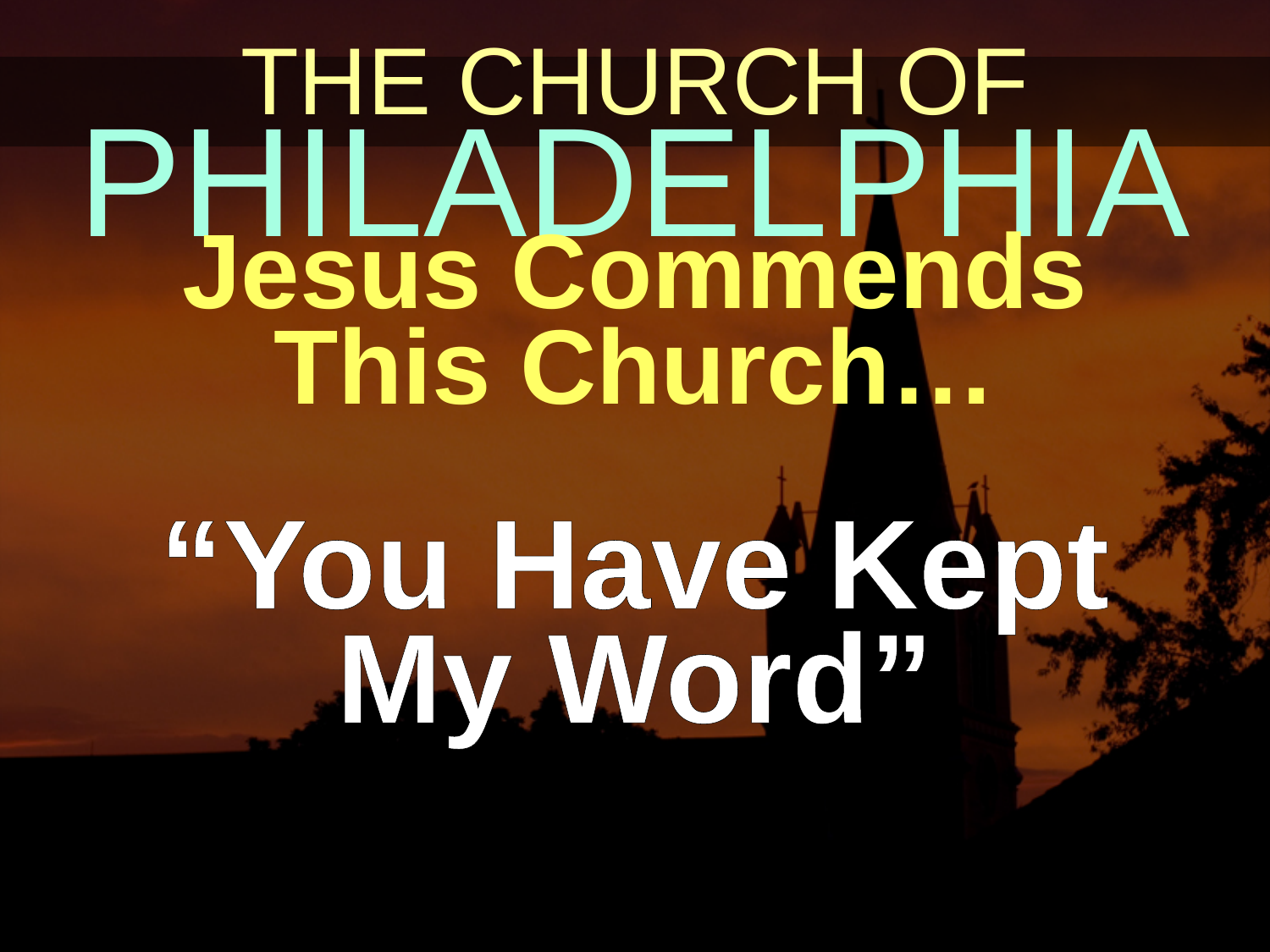

THE CHURCH OF

PHILADELPHIA
Jesus Commends
This Church…
“You Have Kept
My Word”